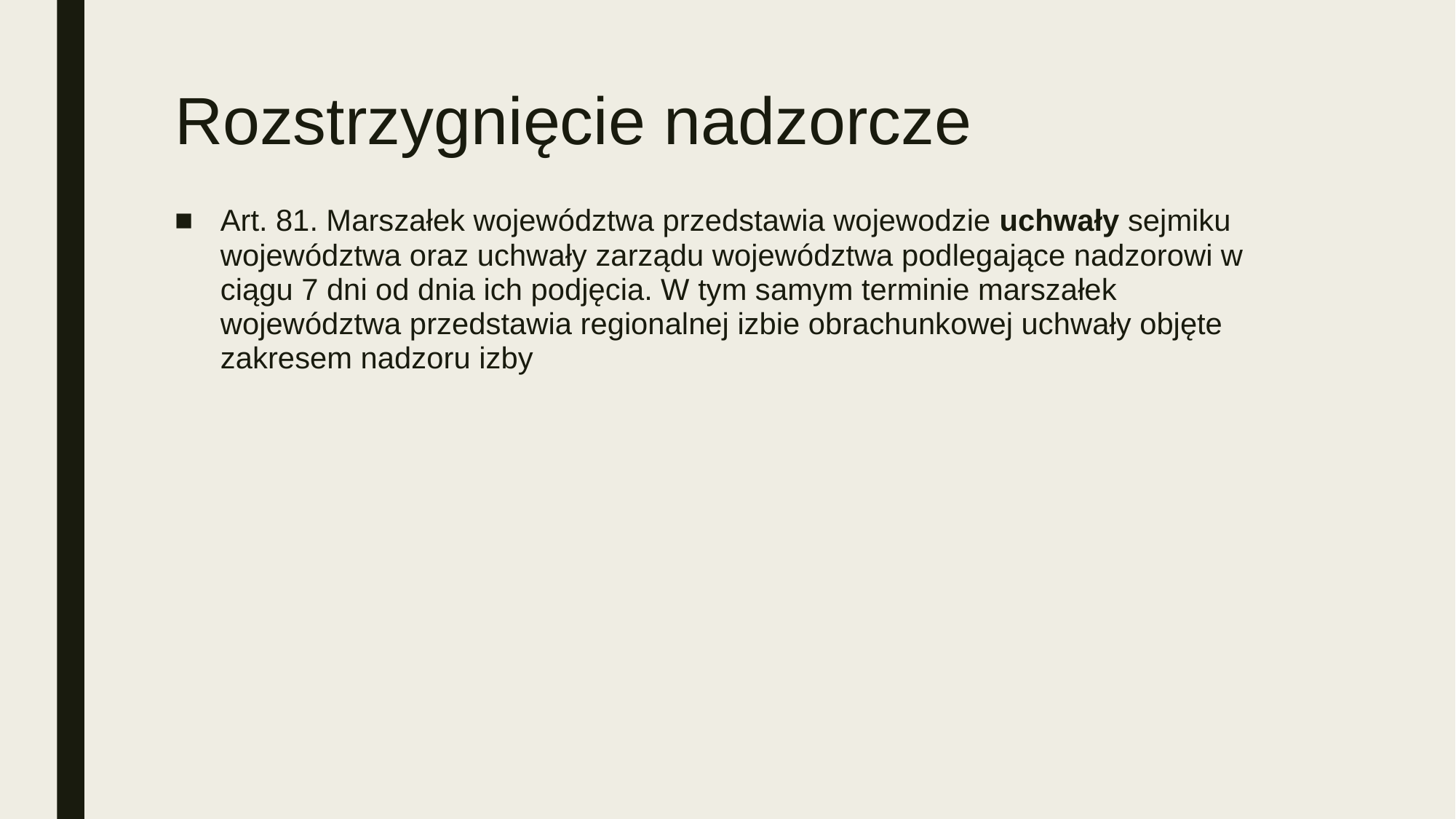

# Rozstrzygnięcie nadzorcze
Art. 81. Marszałek województwa przedstawia wojewodzie uchwały sejmiku województwa oraz uchwały zarządu województwa podlegające nadzorowi w ciągu 7 dni od dnia ich podjęcia. W tym samym terminie marszałek województwa przedstawia regionalnej izbie obrachunkowej uchwały objęte zakresem nadzoru izby